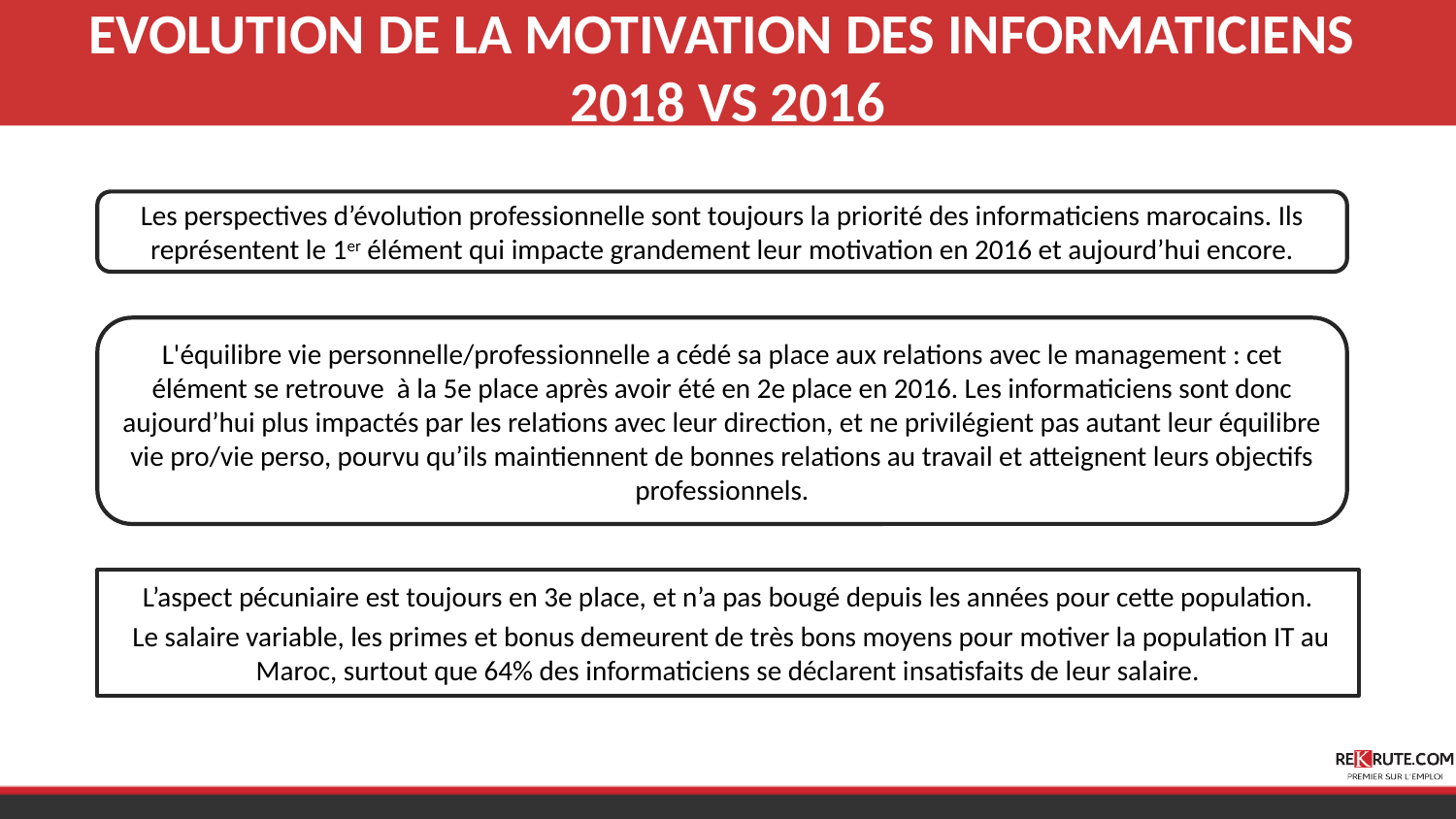

# EVOLUTION DE LA MOTIVATION DES INFORMATICIENS 2018 VS 2016
Les perspectives d’évolution professionnelle sont toujours la priorité des informaticiens marocains. Ils représentent le 1er élément qui impacte grandement leur motivation en 2016 et aujourd’hui encore.
L'équilibre vie personnelle/professionnelle a cédé sa place aux relations avec le management : cet élément se retrouve  à la 5e place après avoir été en 2e place en 2016. Les informaticiens sont donc aujourd’hui plus impactés par les relations avec leur direction, et ne privilégient pas autant leur équilibre vie pro/vie perso, pourvu qu’ils maintiennent de bonnes relations au travail et atteignent leurs objectifs professionnels.
L’aspect pécuniaire est toujours en 3e place, et n’a pas bougé depuis les années pour cette population.
 Le salaire variable, les primes et bonus demeurent de très bons moyens pour motiver la population IT au Maroc, surtout que 64% des informaticiens se déclarent insatisfaits de leur salaire.